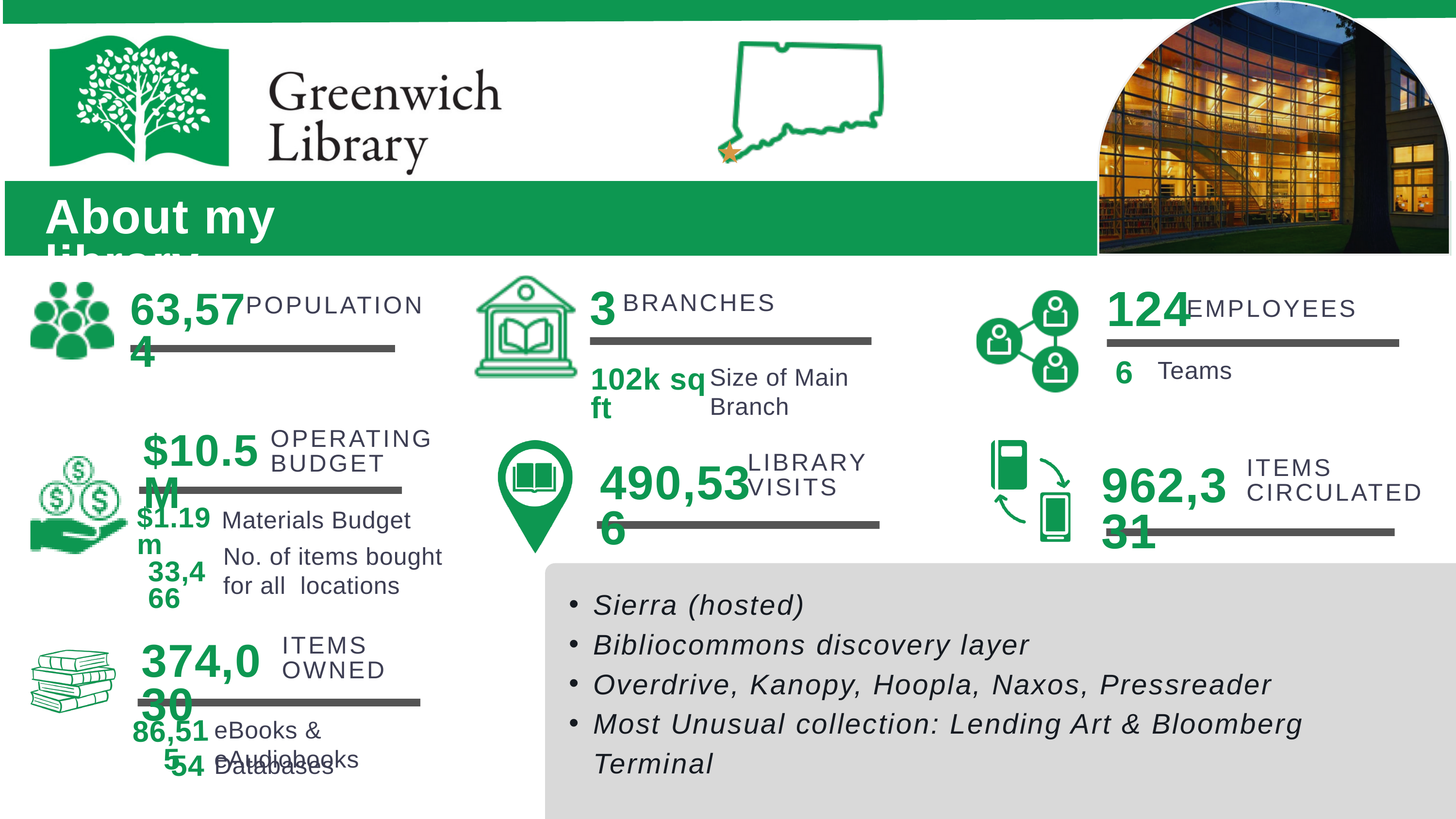

About my library

3
124

63,574
BRANCHES
POPULATION
EMPLOYEES

Teams
6
Size of Main Branch
102k sq ft
OPERATING
BUDGET
$10.5 M

LIBRARY
VISITS
ITEMS
CIRCULATED

490,536

962,331

Materials Budget
$1.19 m

No. of items bought for all  locations
33,466

Sierra (hosted)
Bibliocommons discovery layer
Overdrive, Kanopy, Hoopla, Naxos, Pressreader
Most Unusual collection: Lending Art & Bloomberg Terminal

ITEMS
OWNED
374,030

eBooks & eAudiobooks
86,515
Databases
54